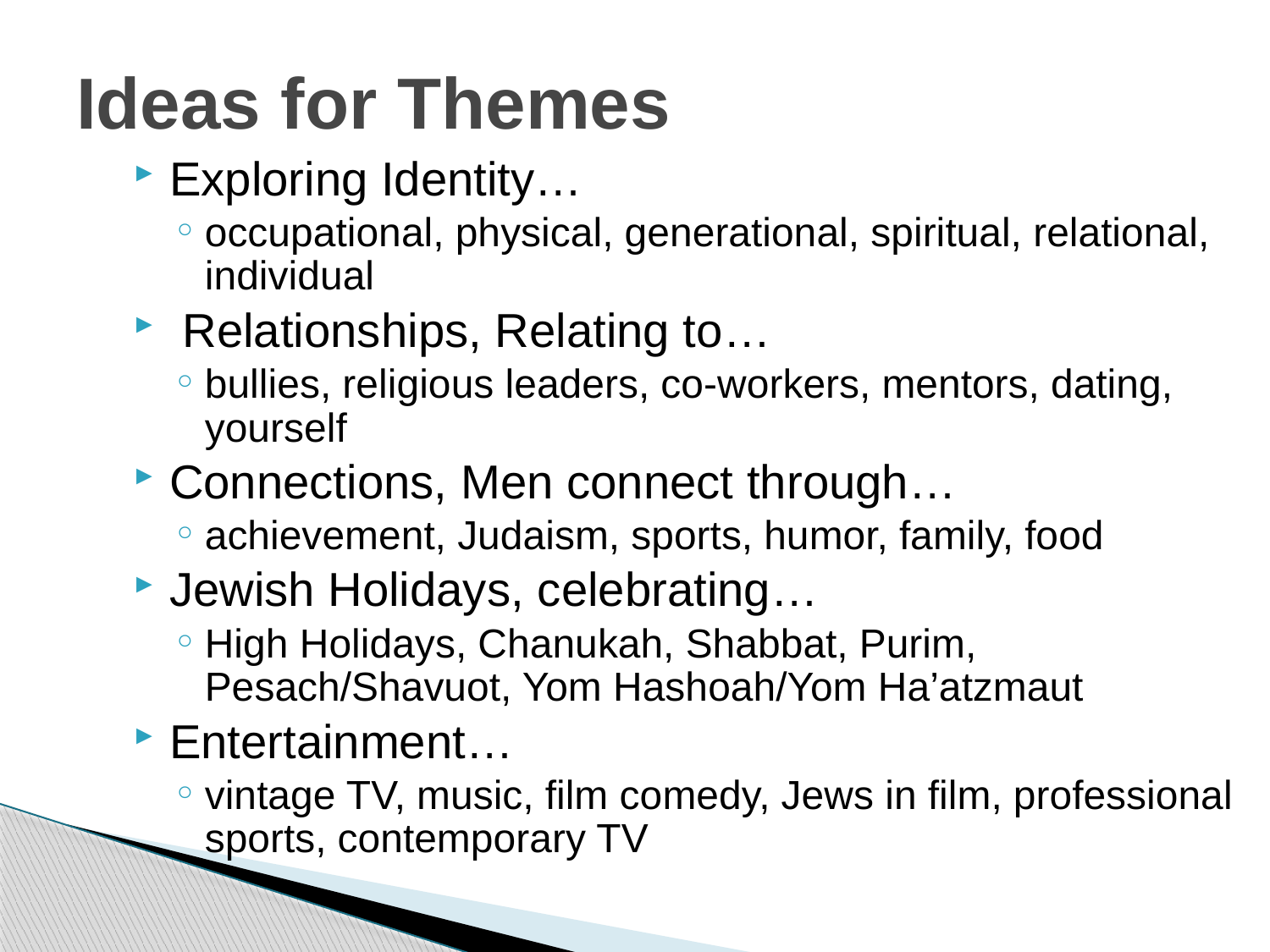

# Ideas for Themes
Exploring Identity…
occupational, physical, generational, spiritual, relational, individual
 Relationships, Relating to…
bullies, religious leaders, co-workers, mentors, dating, yourself
Connections, Men connect through…
achievement, Judaism, sports, humor, family, food
Jewish Holidays, celebrating…
High Holidays, Chanukah, Shabbat, Purim, Pesach/Shavuot, Yom Hashoah/Yom Ha’atzmaut
Entertainment…
vintage TV, music, film comedy, Jews in film, professional sports, contemporary TV